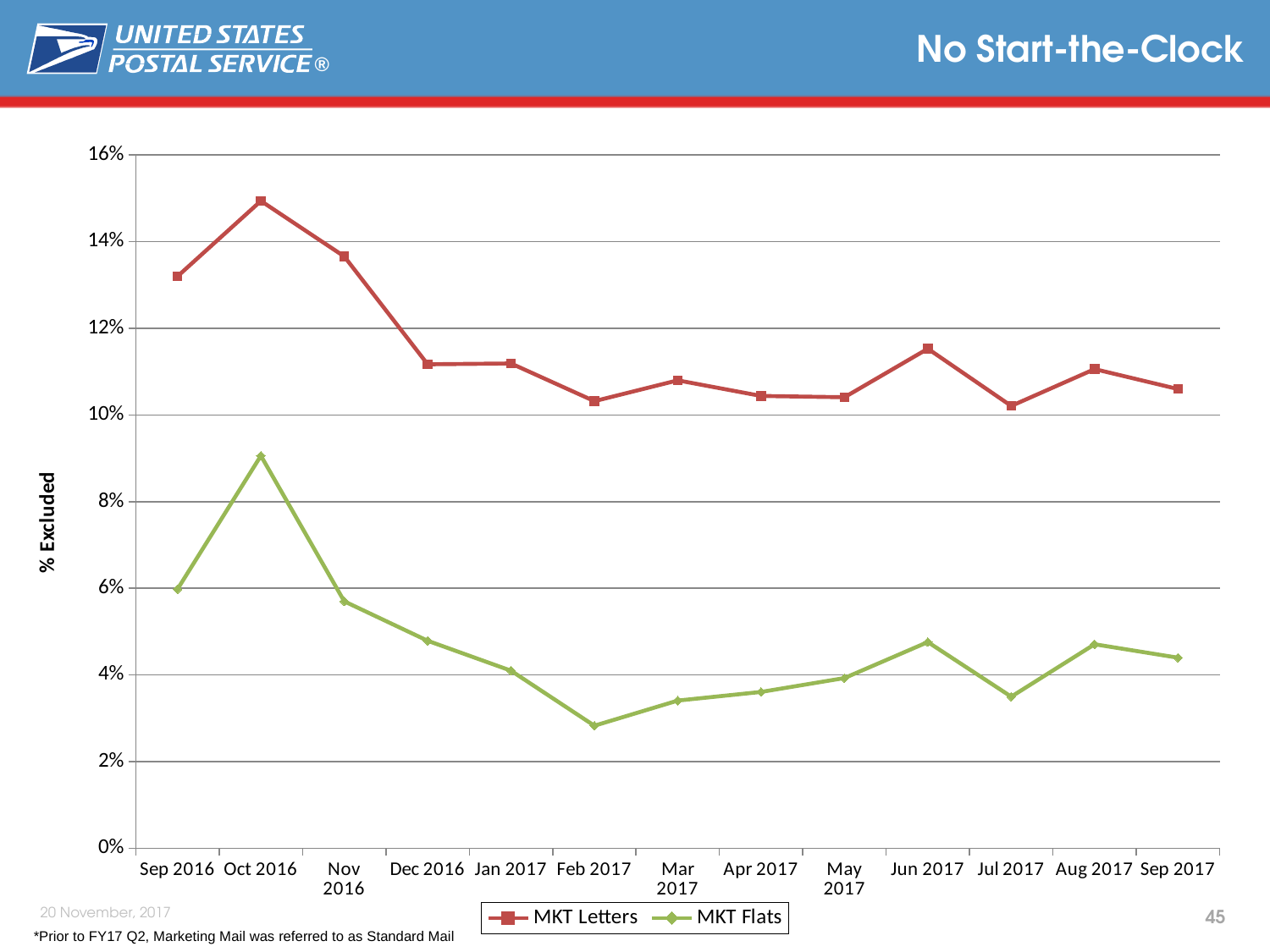

# No Start-the-Clock

### Chart

| Category | MKT Letters | MKT Flats |
|---|---|---|
| Sep 2016 | 0.132 | 0.0598 |
| Oct 2016 | 0.1494 | 0.0906 |
| Nov 2016 | 0.1366 | 0.057 |
| Dec 2016 | 0.1117 | 0.0479 |
| Jan 2017 | 0.1119 | 0.041 |
| Feb 2017 | 0.1032 | 0.0283 |
| Mar 2017 | 0.108 | 0.0341 |
| Apr 2017 | 0.1044 | 0.0361 |
| May 2017 | 0.1041 | 0.0393 |
| Jun 2017 | 0.1153 | 0.0476 |
| Jul 2017 | 0.1021 | 0.035 |
| Aug 2017 | 0.1106 | 0.0471 |
| Sep 2017 | 0.106 | 0.044 |
*Prior to FY17 Q2, Marketing Mail was referred to as Standard Mail